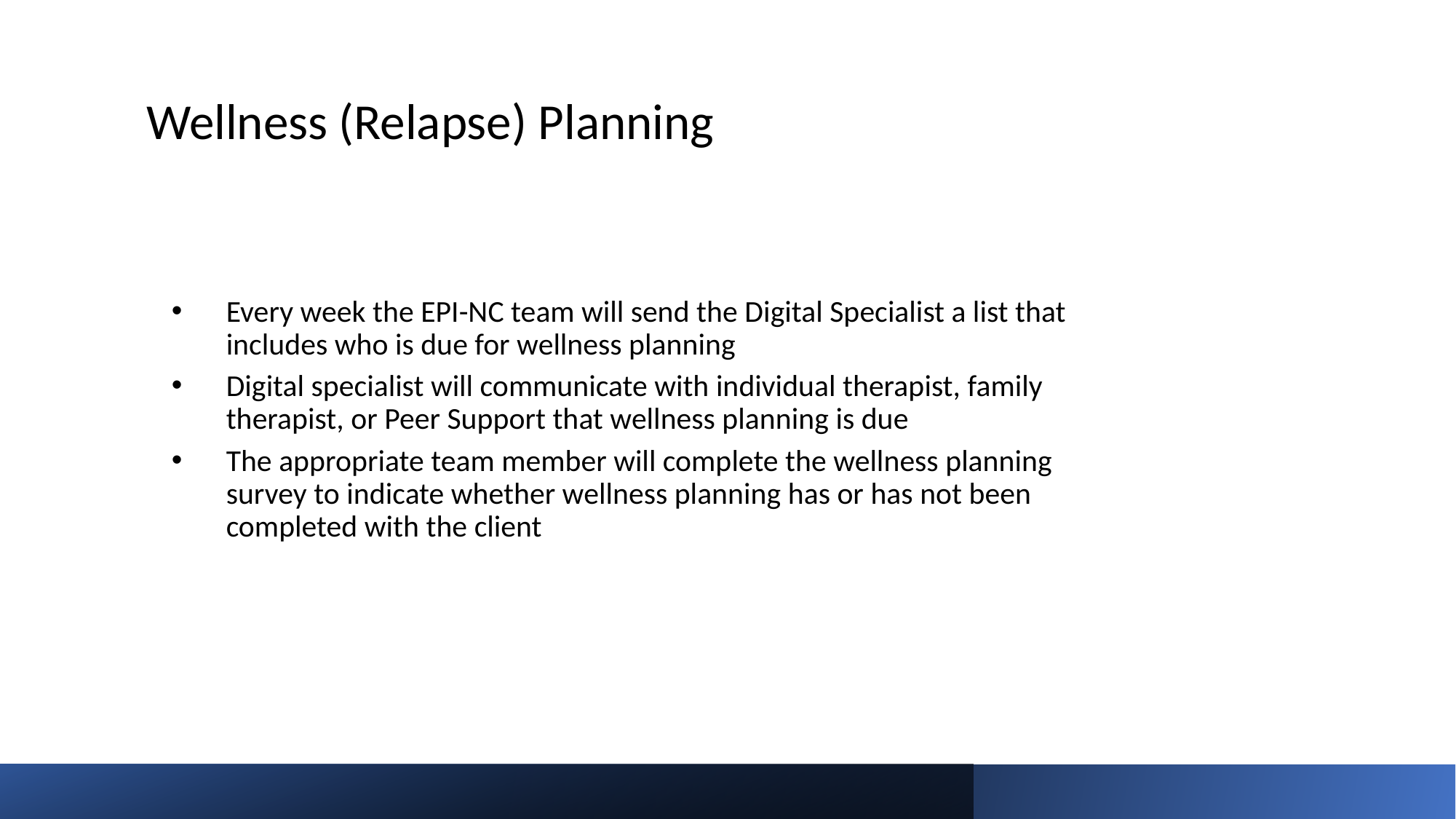

Wellness (Relapse) Planning
Every week the EPI-NC team will send the Digital Specialist a list that includes who is due for wellness planning
Digital specialist will communicate with individual therapist, family therapist, or Peer Support that wellness planning is due
The appropriate team member will complete the wellness planning survey to indicate whether wellness planning has or has not been completed with the client